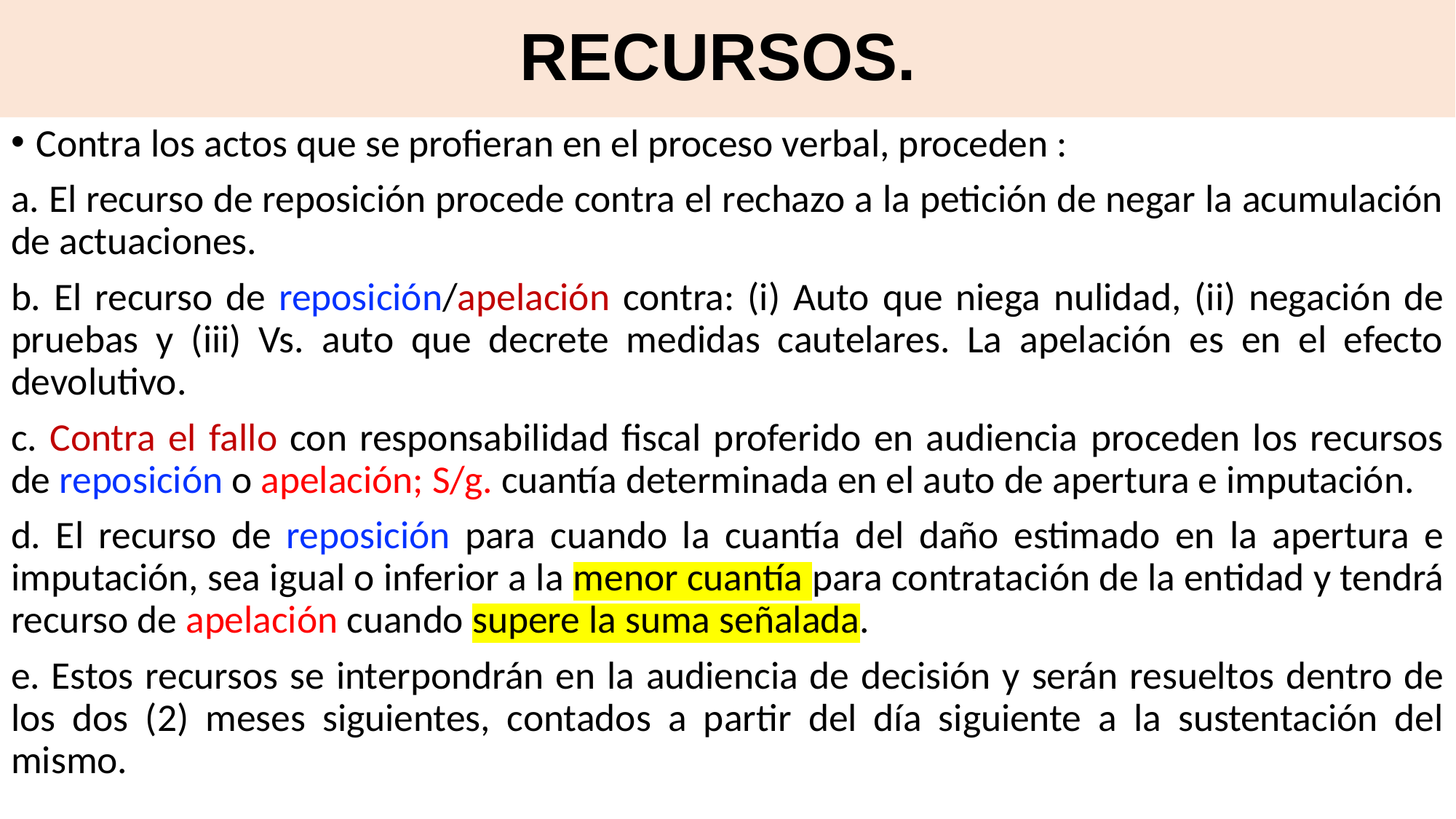

# RECURSOS.
Contra los actos que se profieran en el proceso verbal, proceden :
a. El recurso de reposición procede contra el rechazo a la petición de negar la acumulación de actuaciones.
b. El recurso de reposición/apelación contra: (i) Auto que niega nulidad, (ii) negación de pruebas y (iii) Vs. auto que decrete medidas cautelares. La apelación es en el efecto devolutivo.
c. Contra el fallo con responsabilidad fiscal proferido en audiencia proceden los recursos de reposición o apelación; S/g. cuantía determinada en el auto de apertura e imputación.
d. El recurso de reposición para cuando la cuantía del daño estimado en la apertura e imputación, sea igual o inferior a la menor cuantía para contratación de la entidad y tendrá recurso de apelación cuando supere la suma señalada.
e. Estos recursos se interpondrán en la audiencia de decisión y serán resueltos dentro de los dos (2) meses siguientes, contados a partir del día siguiente a la sustentación del mismo.